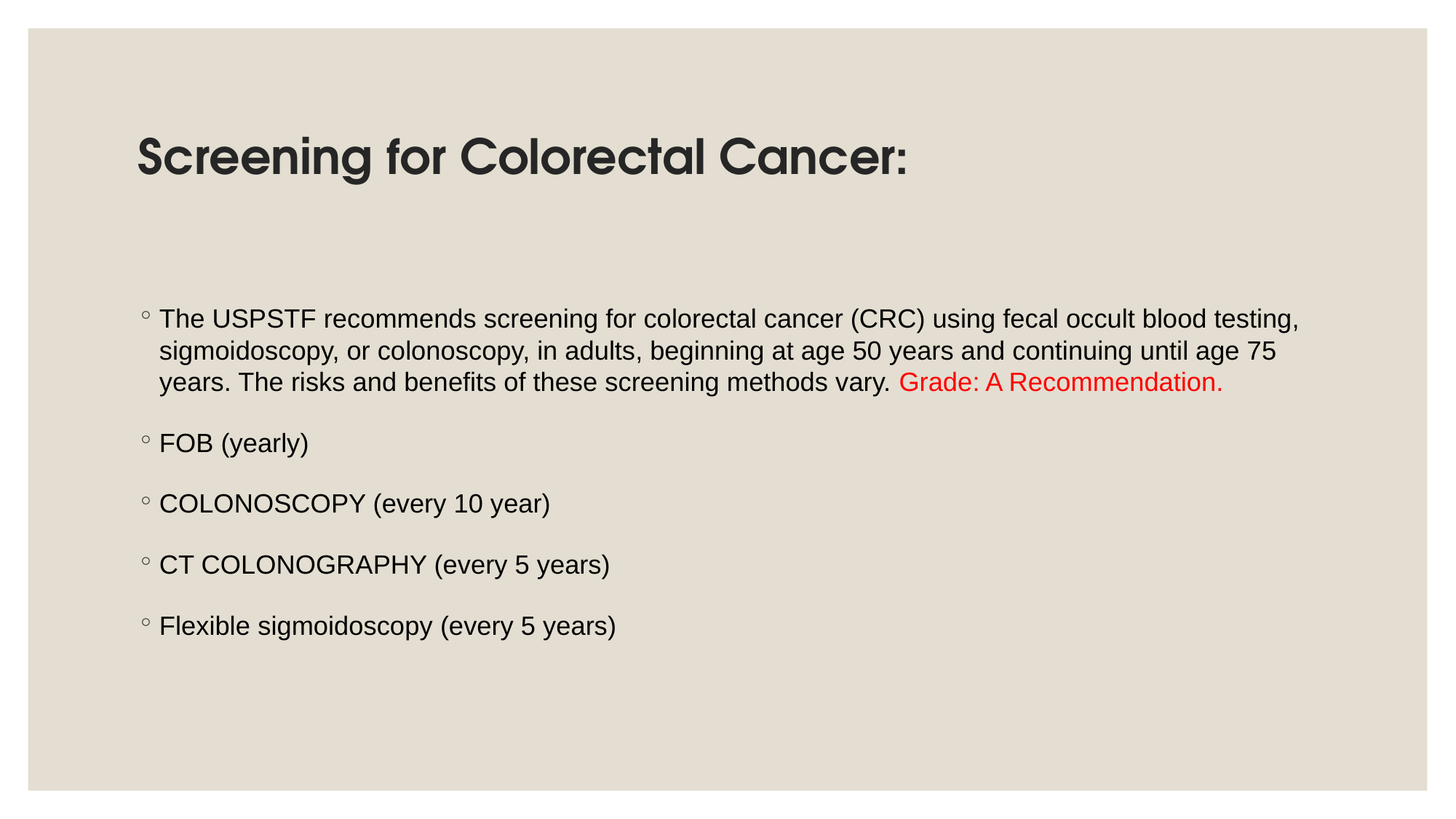

# Screening for Colorectal Cancer:

The USPSTF recommends screening for colorectal cancer (CRC) using fecal occult blood testing, sigmoidoscopy, or colonoscopy, in adults, beginning at age 50 years and continuing until age 75 years. The risks and benefits of these screening methods vary. Grade: A Recommendation.
FOB (yearly)
COLONOSCOPY (every 10 year)
CT COLONOGRAPHY (every 5 years)
Flexible sigmoidoscopy (every 5 years)